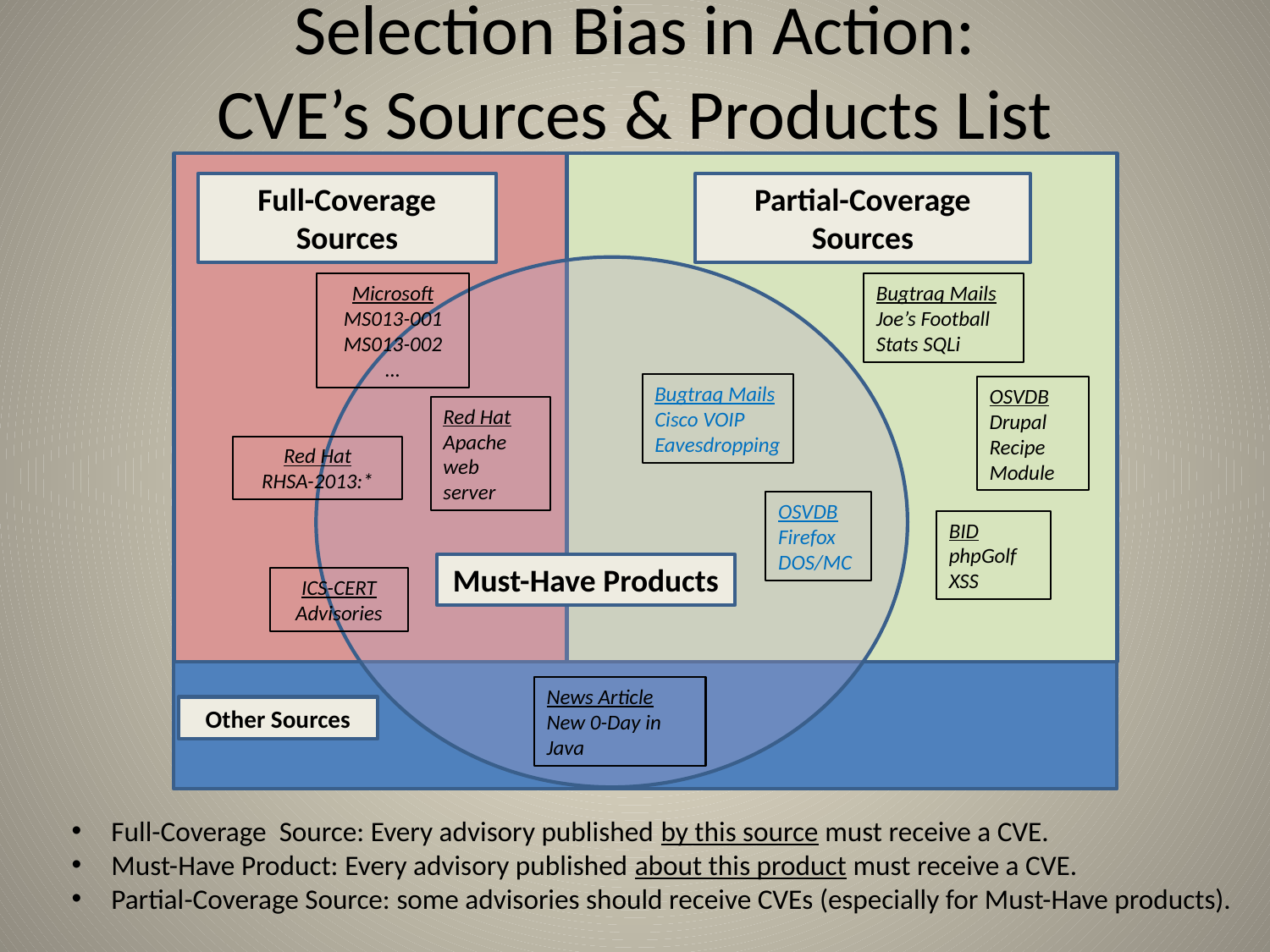

# Selection Bias in Action: CVE’s Sources & Products List

Full-Coverage Sources
Partial-Coverage Sources

Microsoft
MS013-001
MS013-002
…
Bugtraq Mails
Joe’s Football Stats SQLi
Bugtraq Mails
Cisco VOIP  Eavesdropping
OSVDB
Drupal
Recipe
Module
Red Hat
Apache web
server
Red Hat
RHSA-2013:*
OSVDB
Firefox
DOS/MC
BID
phpGolf
XSS
Must-Have Products
ICS-CERT
Advisories

News Article
New 0-Day in Java
Other Sources
Full-Coverage  Source: Every advisory published by this source must receive a CVE.
Must-Have Product: Every advisory published about this product must receive a CVE.
Partial-Coverage Source: some advisories should receive CVEs (especially for Must-Have products).